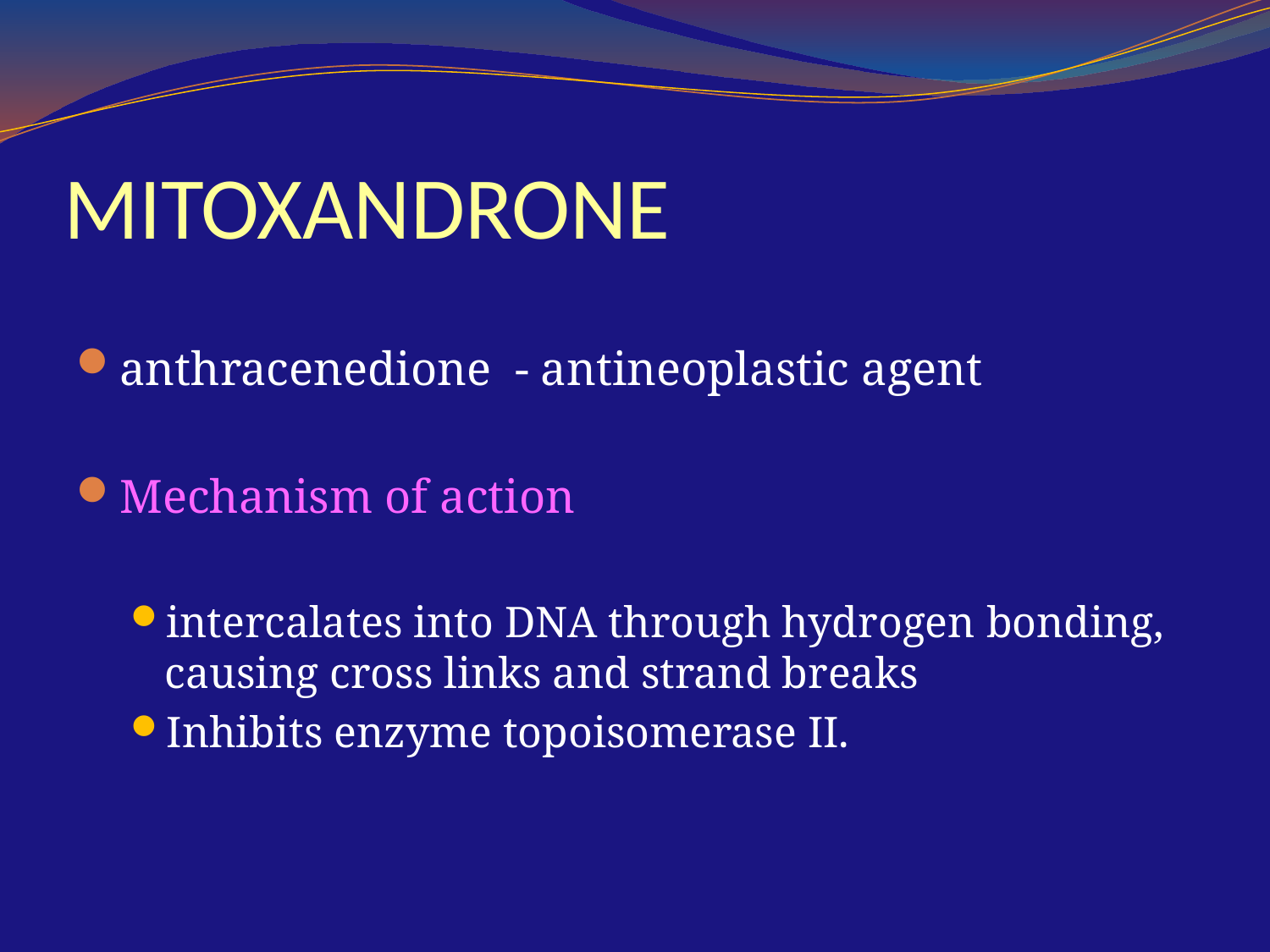

# MITOXANDRONE

anthracenedione  - antineoplastic agent

Mechanism of action

intercalates into DNA through hydrogen bonding, causing cross links and strand breaks
Inhibits enzyme topoisomerase II.